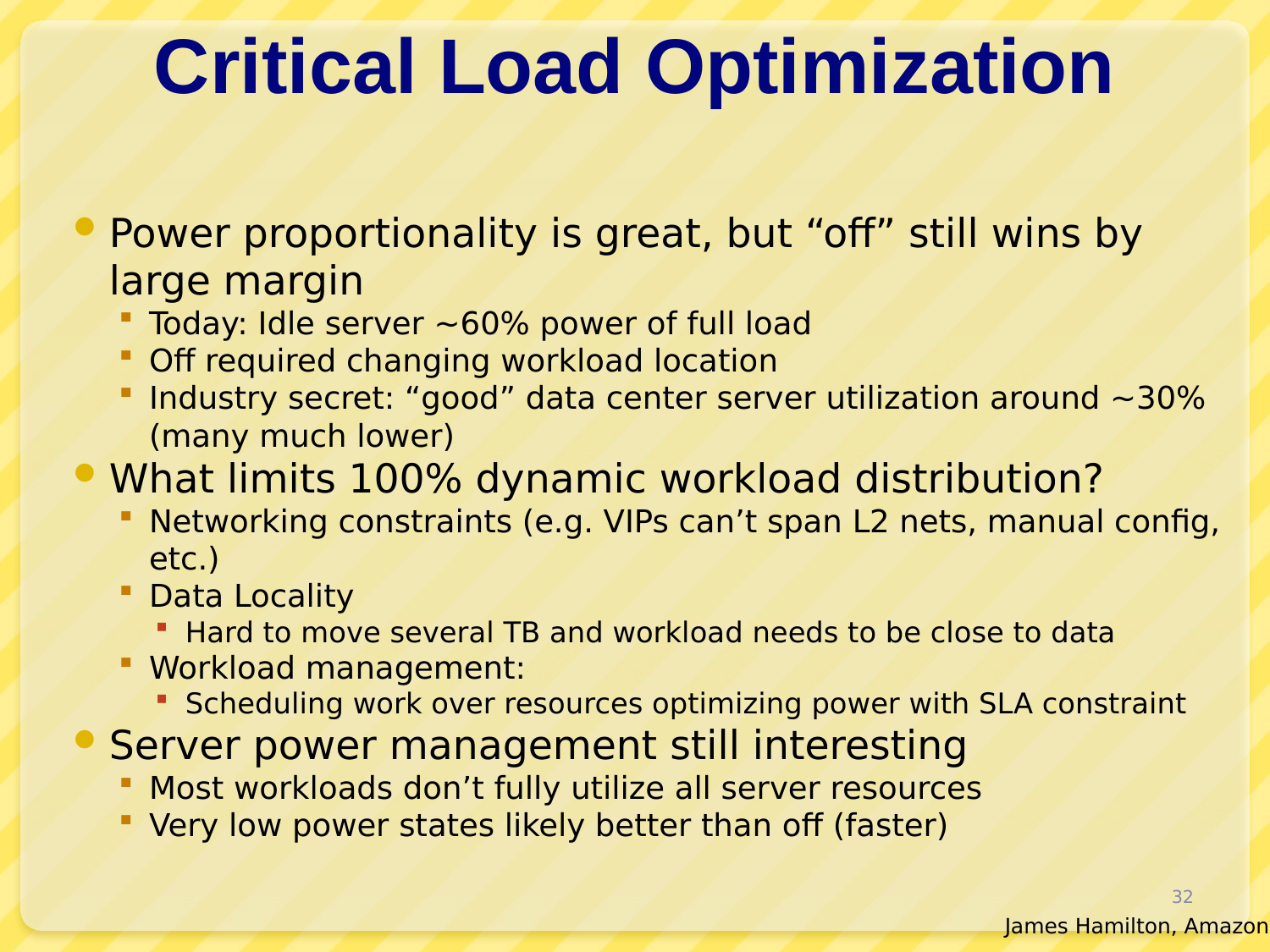

# Critical Load Optimization
Power proportionality is great, but “off” still wins by large margin
Today: Idle server ~60% power of full load
Off required changing workload location
Industry secret: “good” data center server utilization around ~30% (many much lower)
What limits 100% dynamic workload distribution?
Networking constraints (e.g. VIPs can’t span L2 nets, manual config, etc.)
Data Locality
Hard to move several TB and workload needs to be close to data
Workload management:
Scheduling work over resources optimizing power with SLA constraint
Server power management still interesting
Most workloads don’t fully utilize all server resources
Very low power states likely better than off (faster)
32
James Hamilton, Amazon